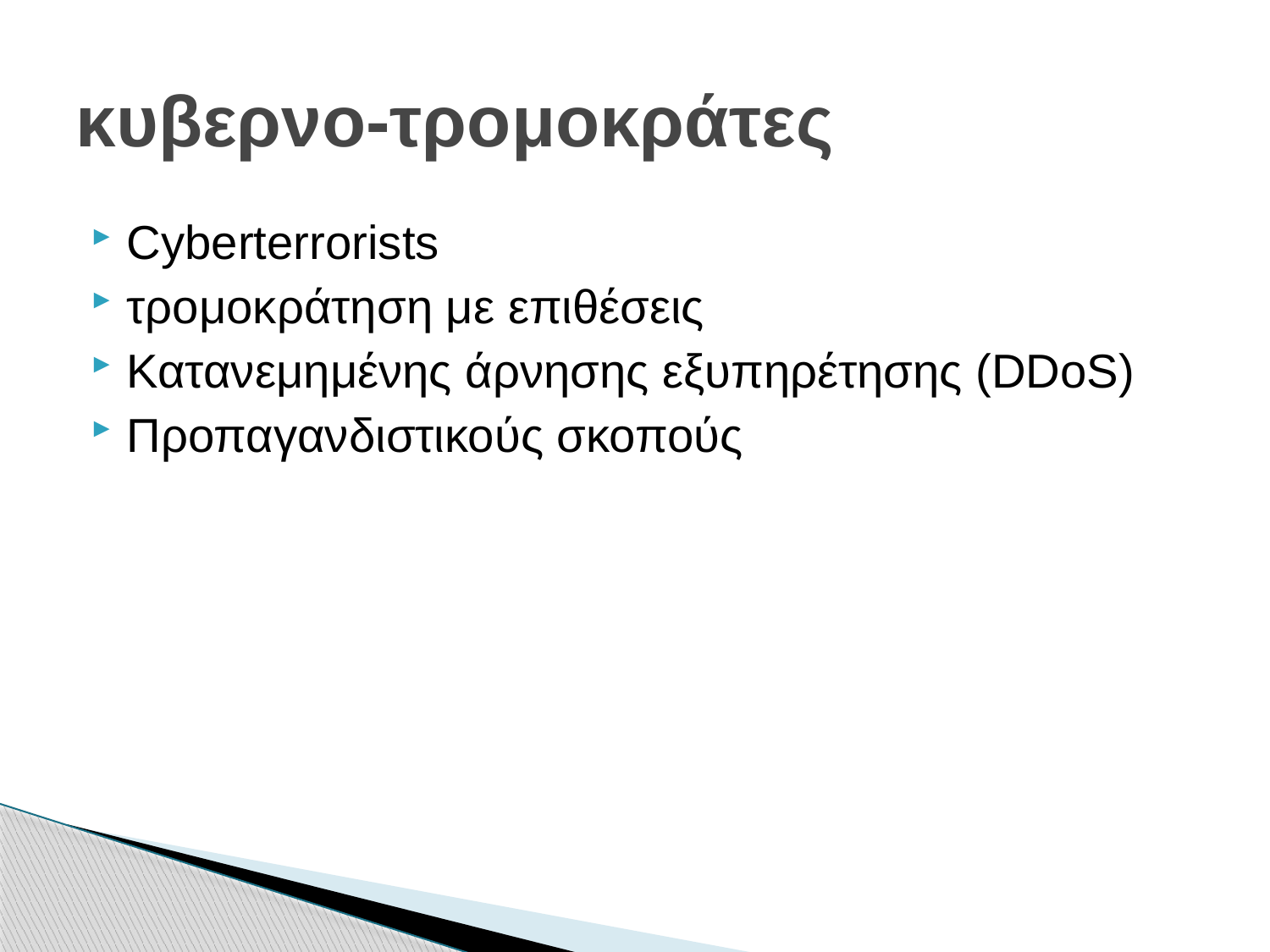

# κυβερνο-τρομοκράτες
Cyberterrorists
τρομοκράτηση με επιθέσεις
Κατανεμημένης άρνησης εξυπηρέτησης (DDoS)
Προπαγανδιστικούς σκοπούς